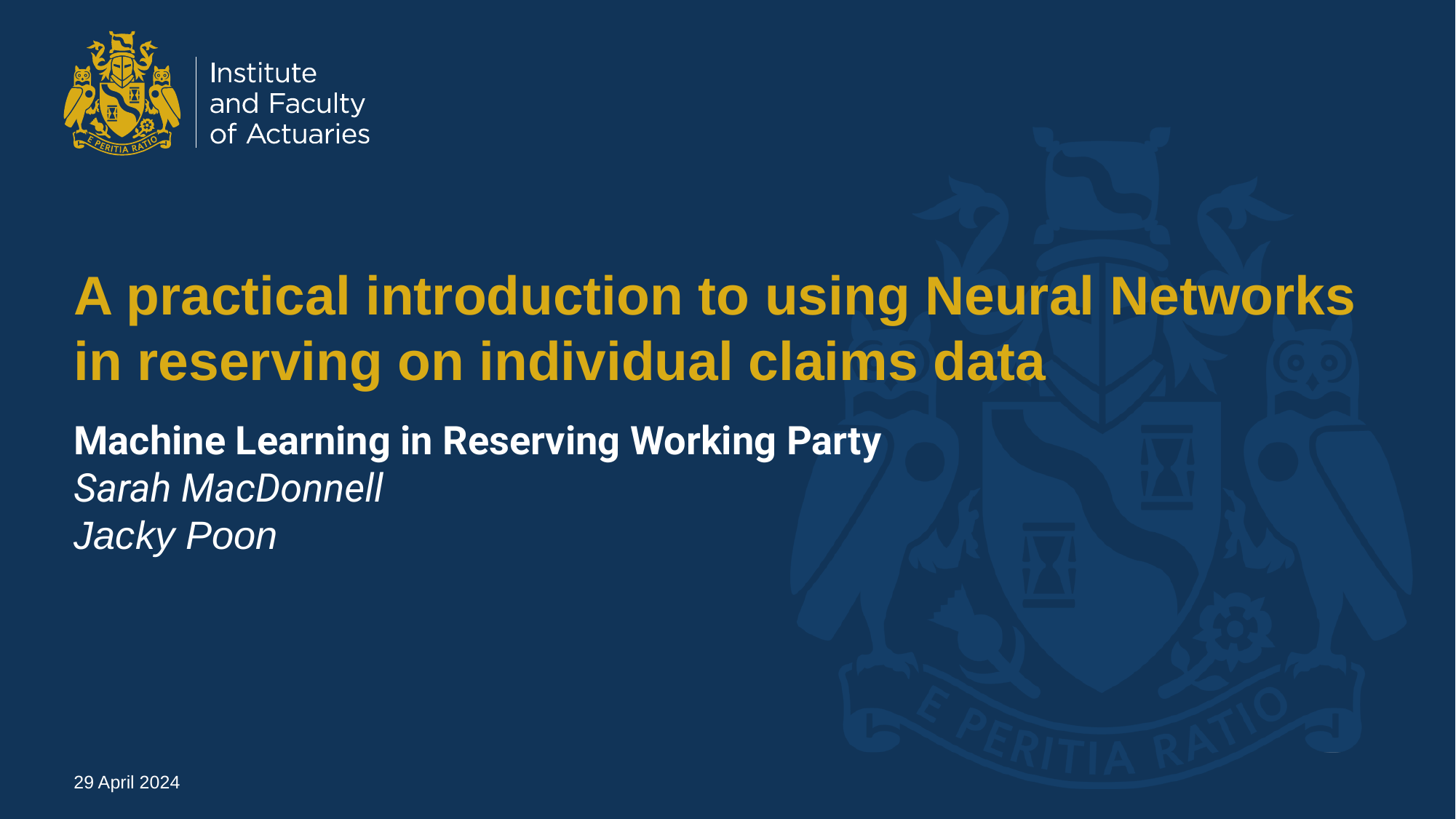

# A practical introduction to using Neural Networks in reserving on individual claims data
Machine Learning in Reserving Working Party
Sarah MacDonnell
Jacky Poon

29 April 2024